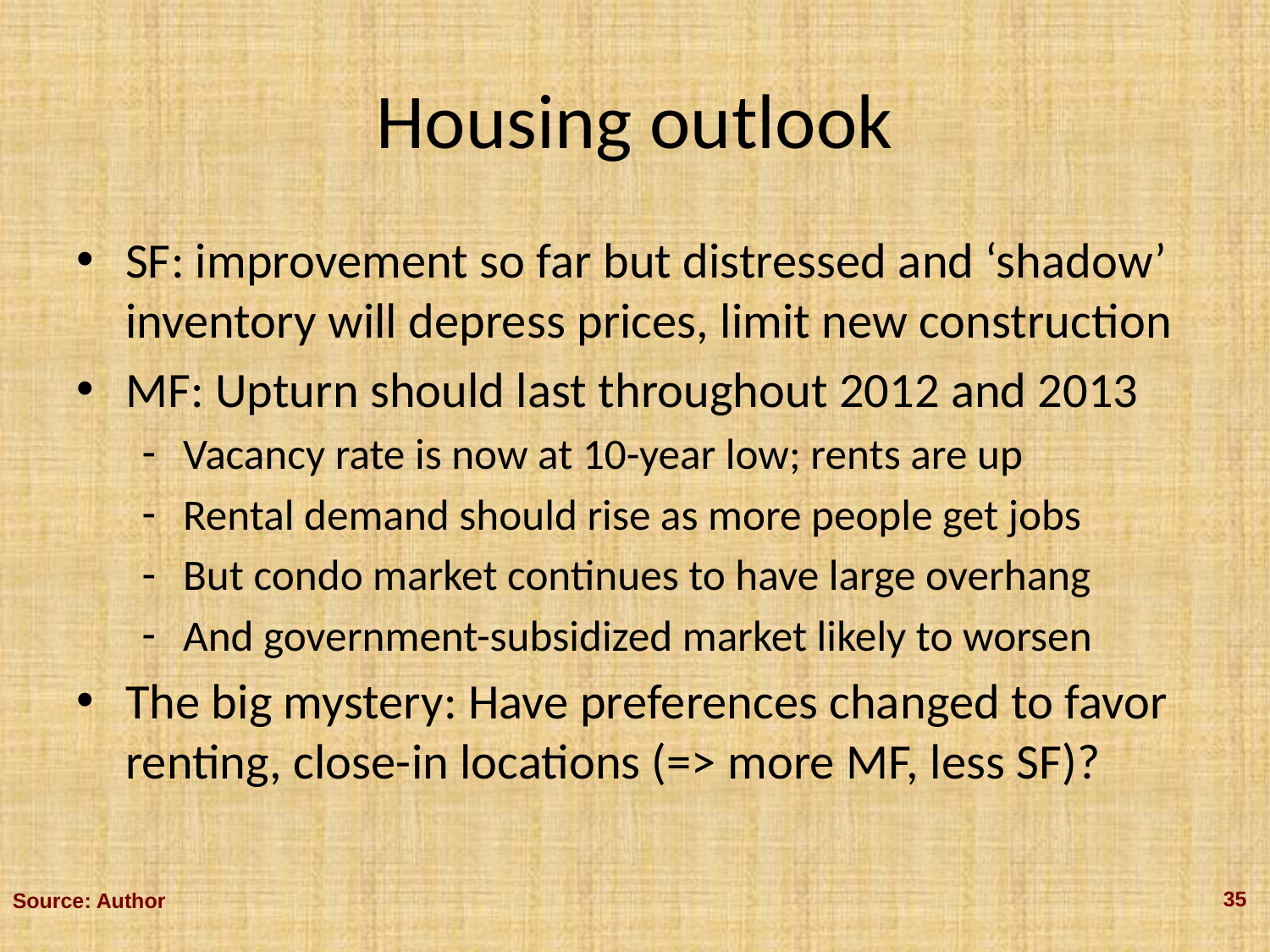

# Housing outlook
SF: improvement so far but distressed and ‘shadow’ inventory will depress prices, limit new construction
MF: Upturn should last throughout 2012 and 2013
Vacancy rate is now at 10-year low; rents are up
Rental demand should rise as more people get jobs
But condo market continues to have large overhang
And government-subsidized market likely to worsen
The big mystery: Have preferences changed to favor renting, close-in locations (=> more MF, less SF)?
35
Source: Author